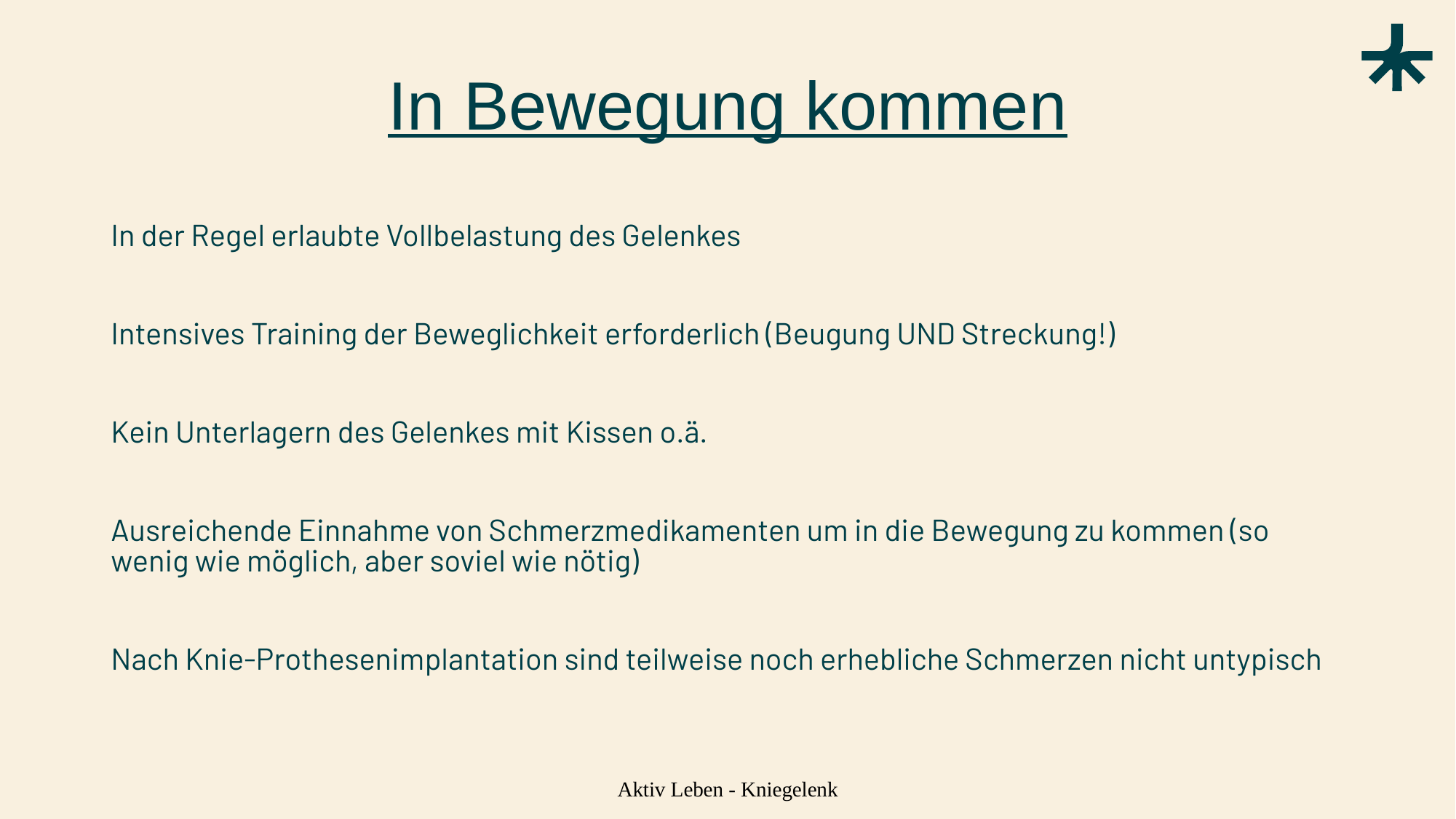

# In Bewegung kommen

In der Regel erlaubte Vollbelastung des Gelenkes

Intensives Training der Beweglichkeit erforderlich (Beugung UND Streckung!)

Kein Unterlagern des Gelenkes mit Kissen o.ä.

Ausreichende Einnahme von Schmerzmedikamenten um in die Bewegung zu kommen (so wenig wie möglich, aber soviel wie nötig)

Nach Knie-Prothesenimplantation sind teilweise noch erhebliche Schmerzen nicht untypisch
Aktiv Leben - Kniegelenk